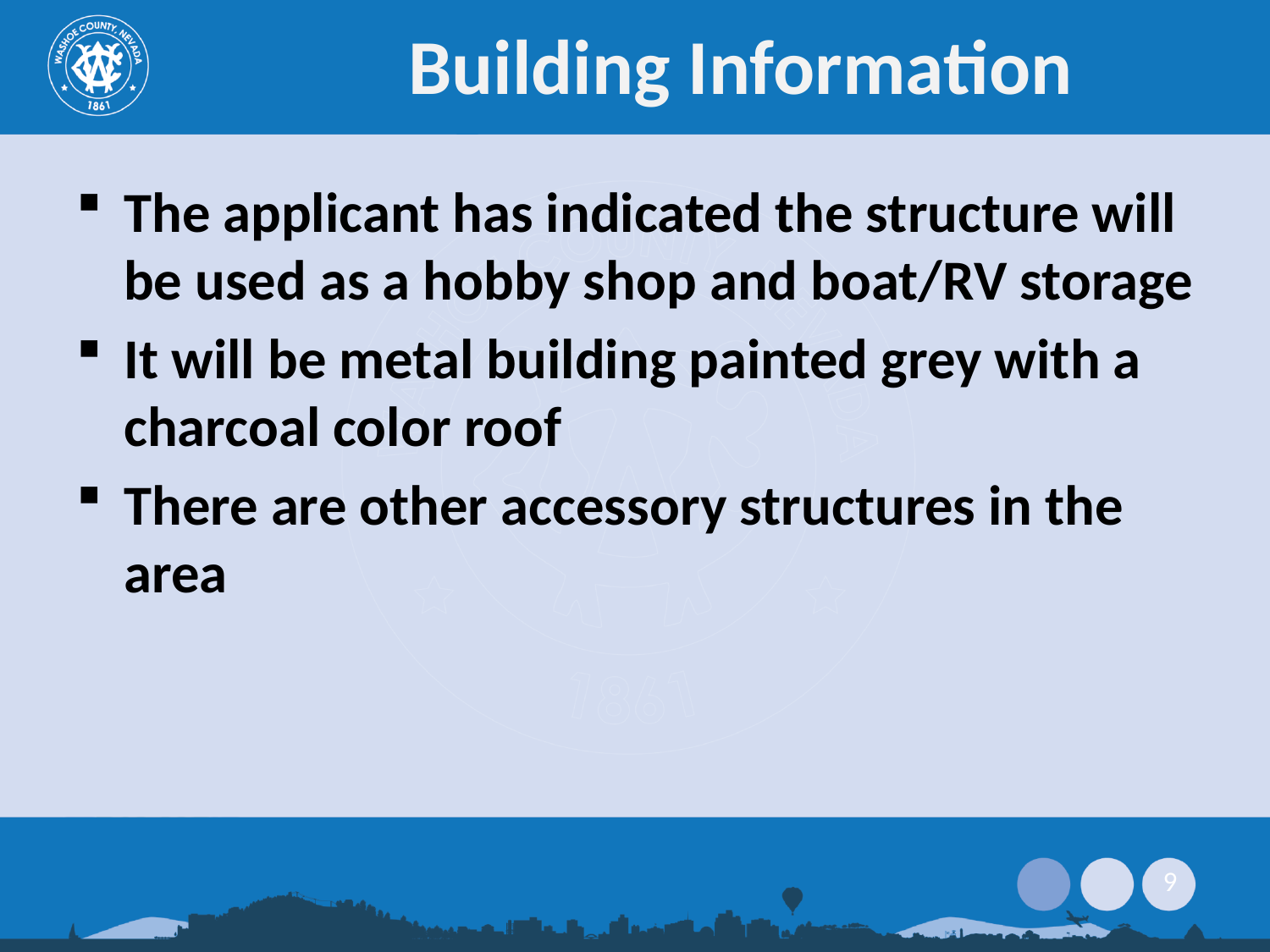

# Building Information
The applicant has indicated the structure will be used as a hobby shop and boat/RV storage
It will be metal building painted grey with a charcoal color roof
There are other accessory structures in the area